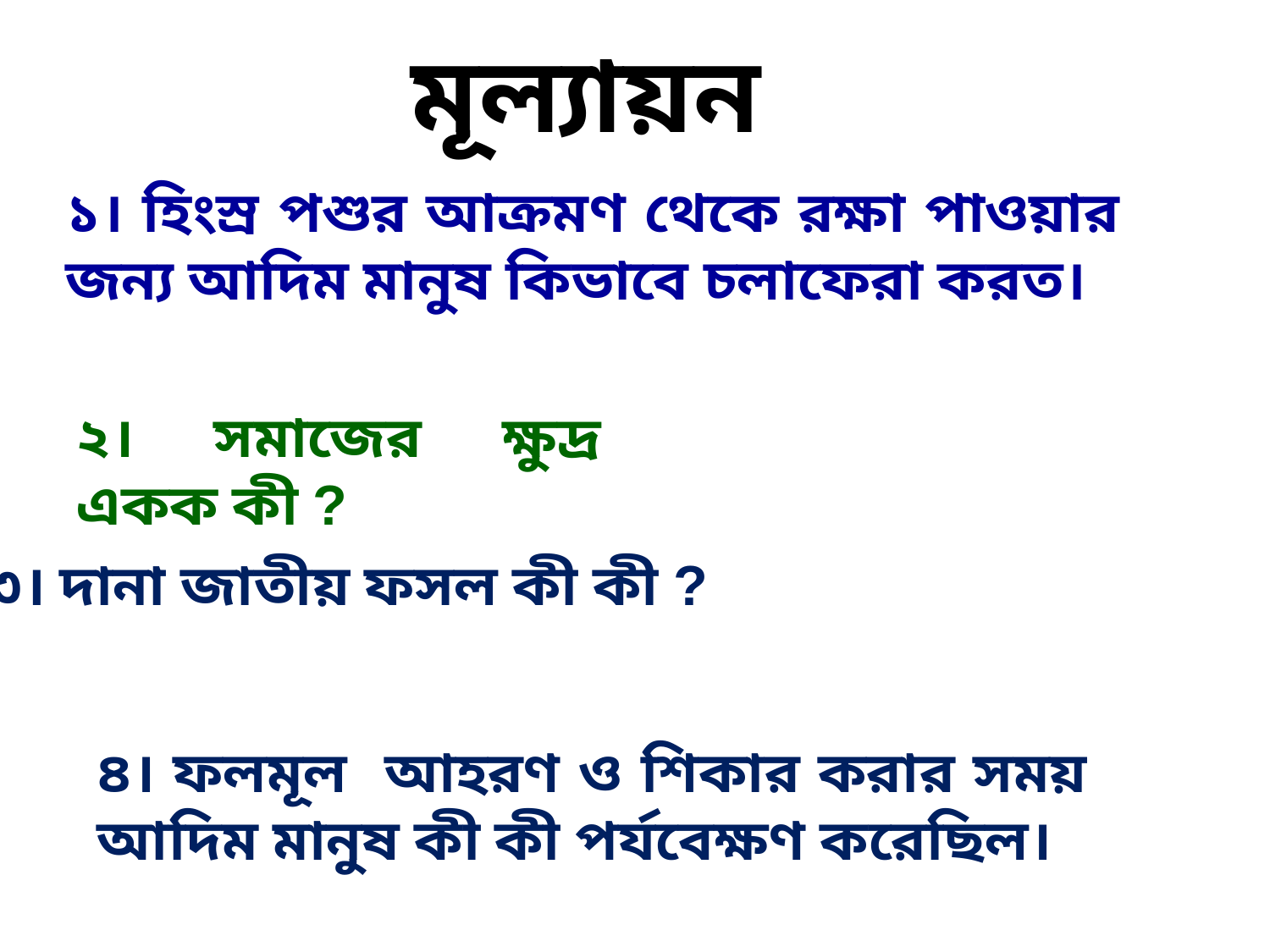

মূল্যায়ন
১। হিংস্র পশুর আক্রমণ থেকে রক্ষা পাওয়ার জন্য আদিম মানুষ কিভাবে চলাফেরা করত।
২। সমাজের ক্ষুদ্র একক কী ?
৩। দানা জাতীয় ফসল কী কী ?
৪। ফলমূল  আহরণ ও শিকার করার সময় আদিম মানুষ কী কী পর্যবেক্ষণ করেছিল।